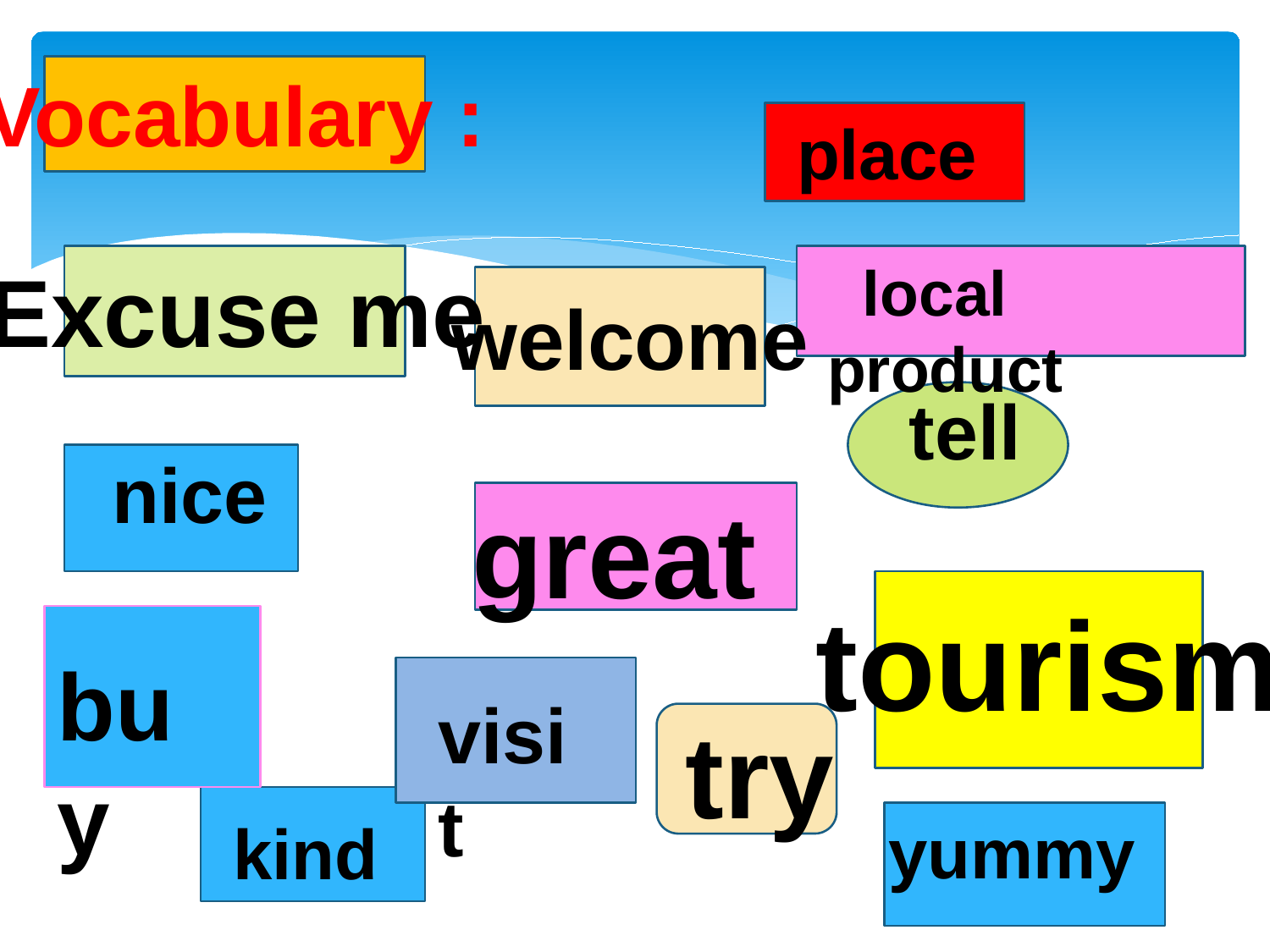

Vocabulary :

place

Excuse me

  local product

welcome
 tell

nice

great

tourism

buy

visit
try

yummy
kind